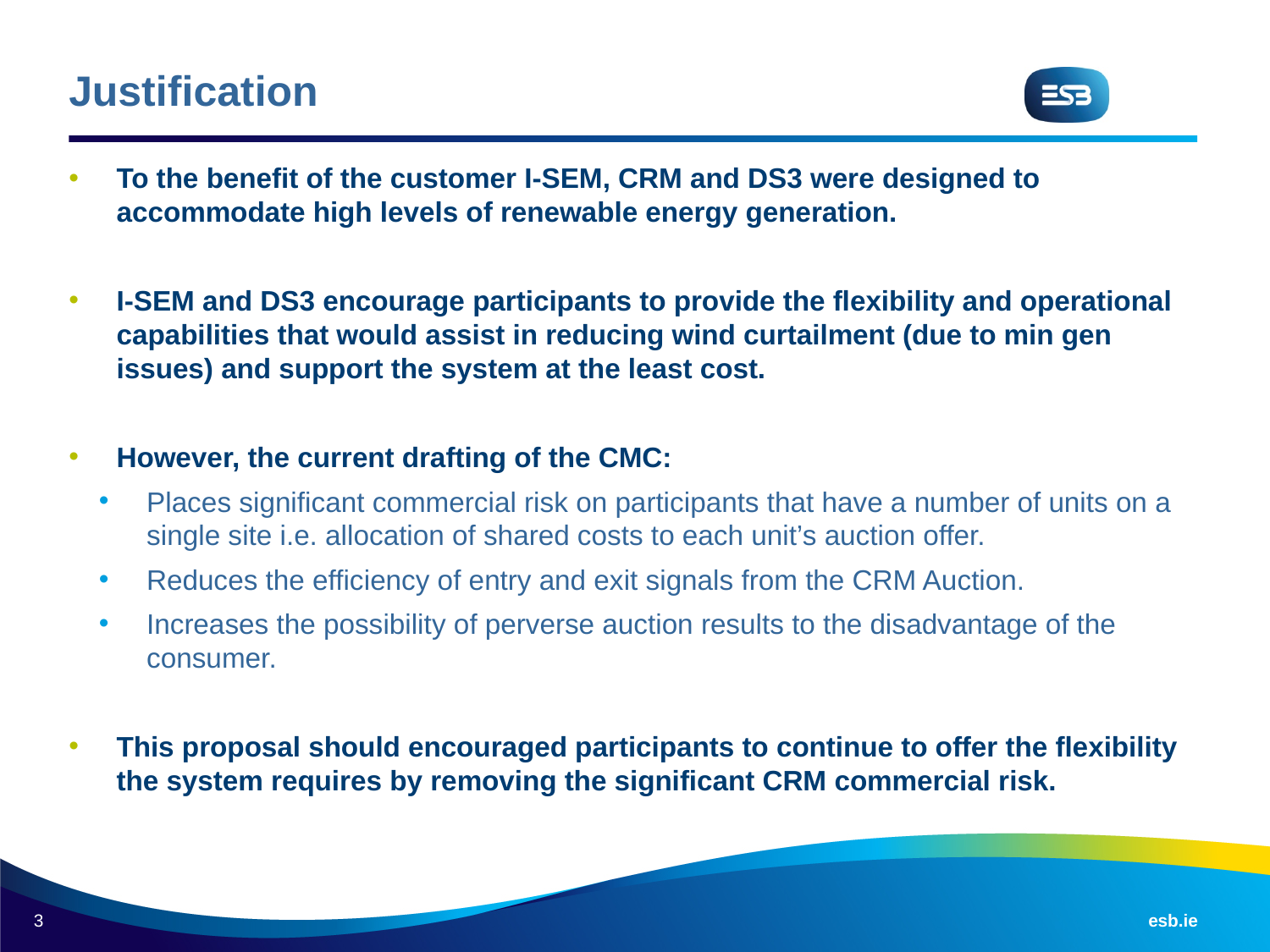

# Justification

To the benefit of the customer I-SEM, CRM and DS3 were designed to accommodate high levels of renewable energy generation.

I-SEM and DS3 encourage participants to provide the flexibility and operational capabilities that would assist in reducing wind curtailment (due to min gen issues) and support the system at the least cost.

However, the current drafting of the CMC:
Places significant commercial risk on participants that have a number of units on a single site i.e. allocation of shared costs to each unit’s auction offer.
Reduces the efficiency of entry and exit signals from the CRM Auction.
Increases the possibility of perverse auction results to the disadvantage of the consumer.

This proposal should encouraged participants to continue to offer the flexibility the system requires by removing the significant CRM commercial risk.